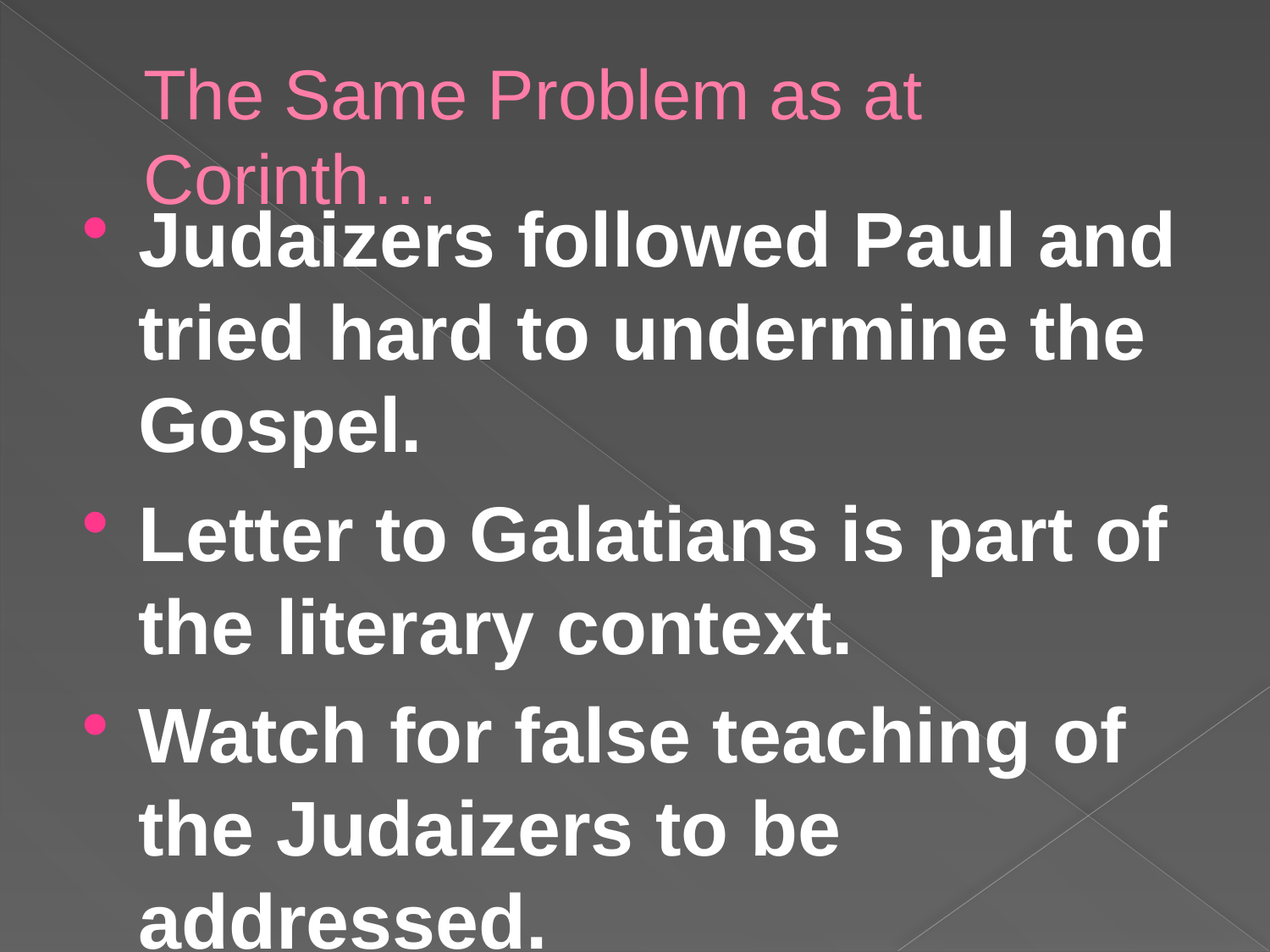

# The Same Problem as at Corinth…
Judaizers followed Paul and tried hard to undermine the Gospel.
Letter to Galatians is part of the literary context.
Watch for false teaching of the Judaizers to be addressed.